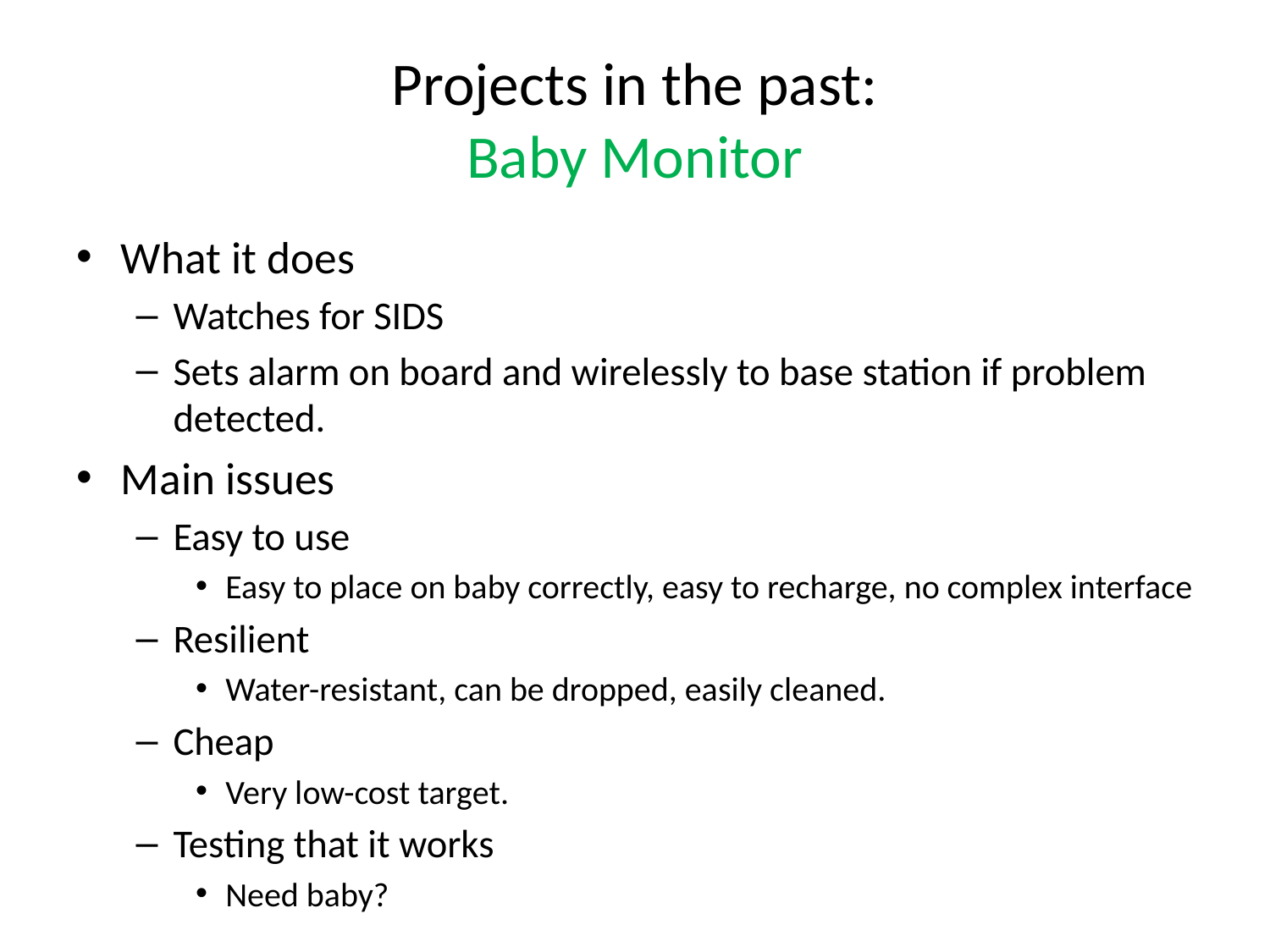

# Projects in the past: Baby Monitor
What it does
Watches for SIDS
Sets alarm on board and wirelessly to base station if problem detected.
Main issues
Easy to use
Easy to place on baby correctly, easy to recharge, no complex interface
Resilient
Water-resistant, can be dropped, easily cleaned.
Cheap
Very low-cost target.
Testing that it works
Need baby?